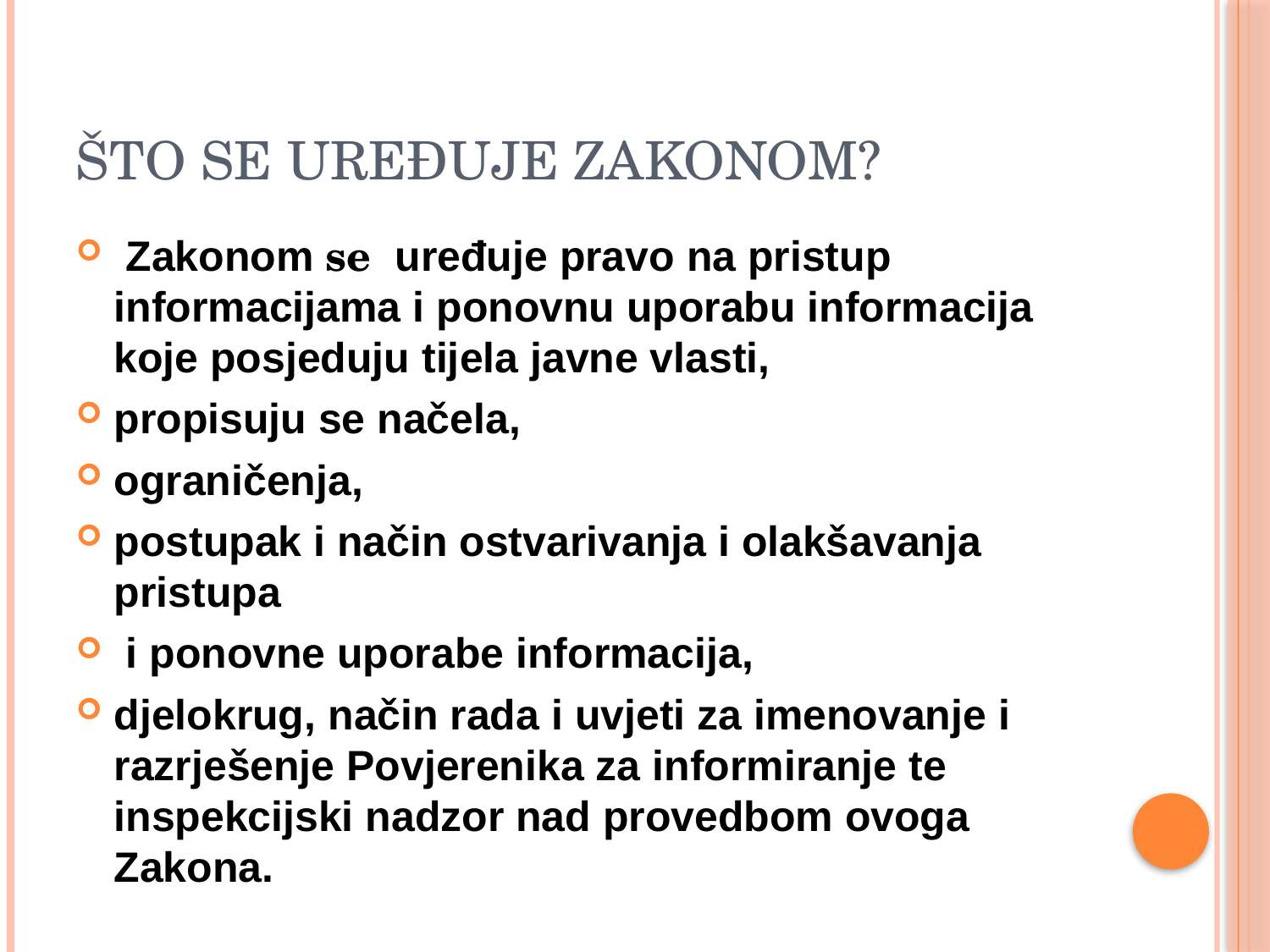

# Što se uređuje zakonom?
 Zakonom se  uređuje pravo na pristup informacijama i ponovnu uporabu informacija koje posjeduju tijela javne vlasti,
propisuju se načela,
ograničenja,
postupak i način ostvarivanja i olakšavanja pristupa
 i ponovne uporabe informacija,
djelokrug, način rada i uvjeti za imenovanje i razrješenje Povjerenika za informiranje te inspekcijski nadzor nad provedbom ovoga Zakona.